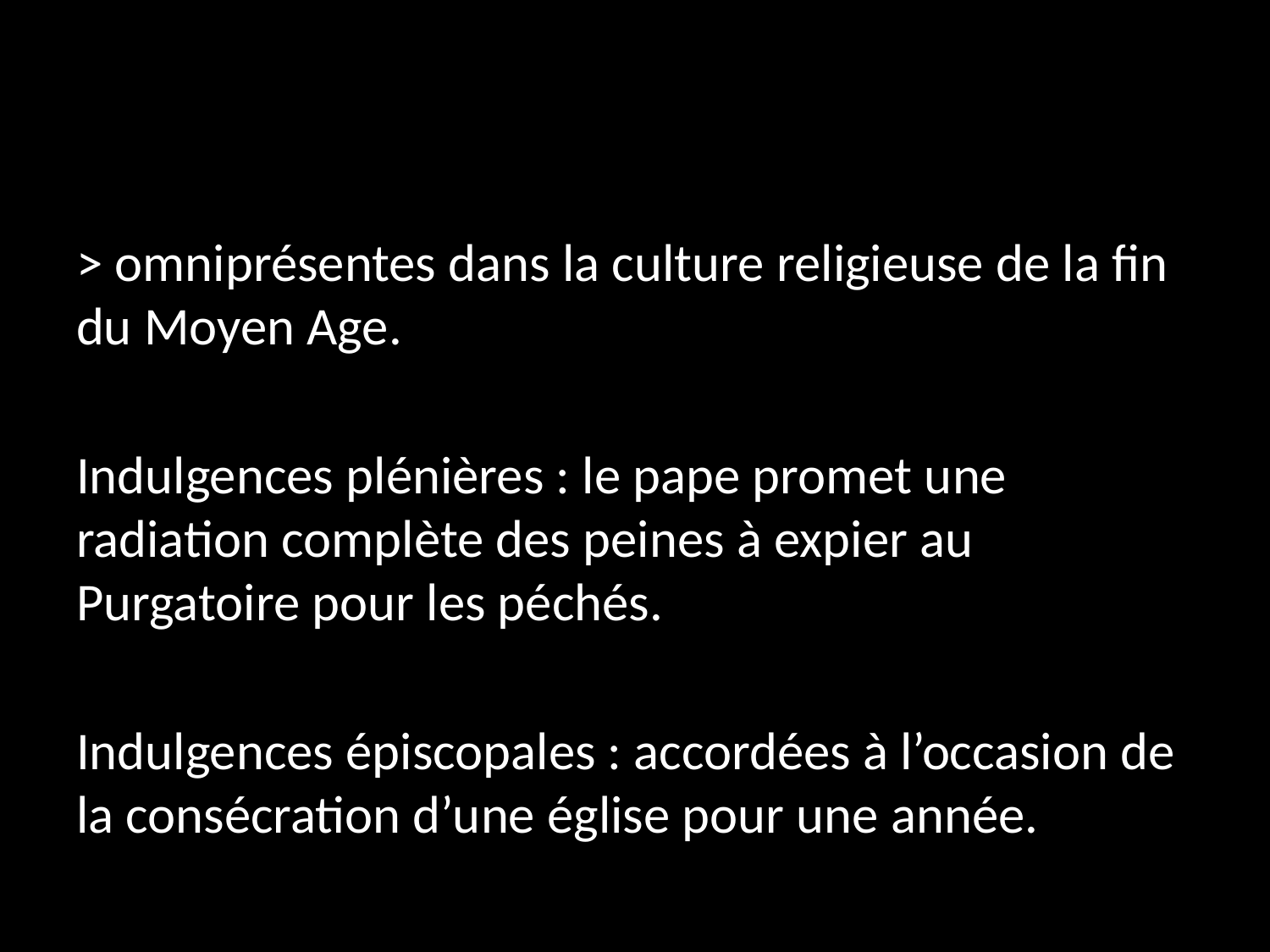

#
> omniprésentes dans la culture religieuse de la fin du Moyen Age.

Indulgences plénières : le pape promet une radiation complète des peines à expier au Purgatoire pour les péchés.

Indulgences épiscopales : accordées à l’occasion de la consécration d’une église pour une année.